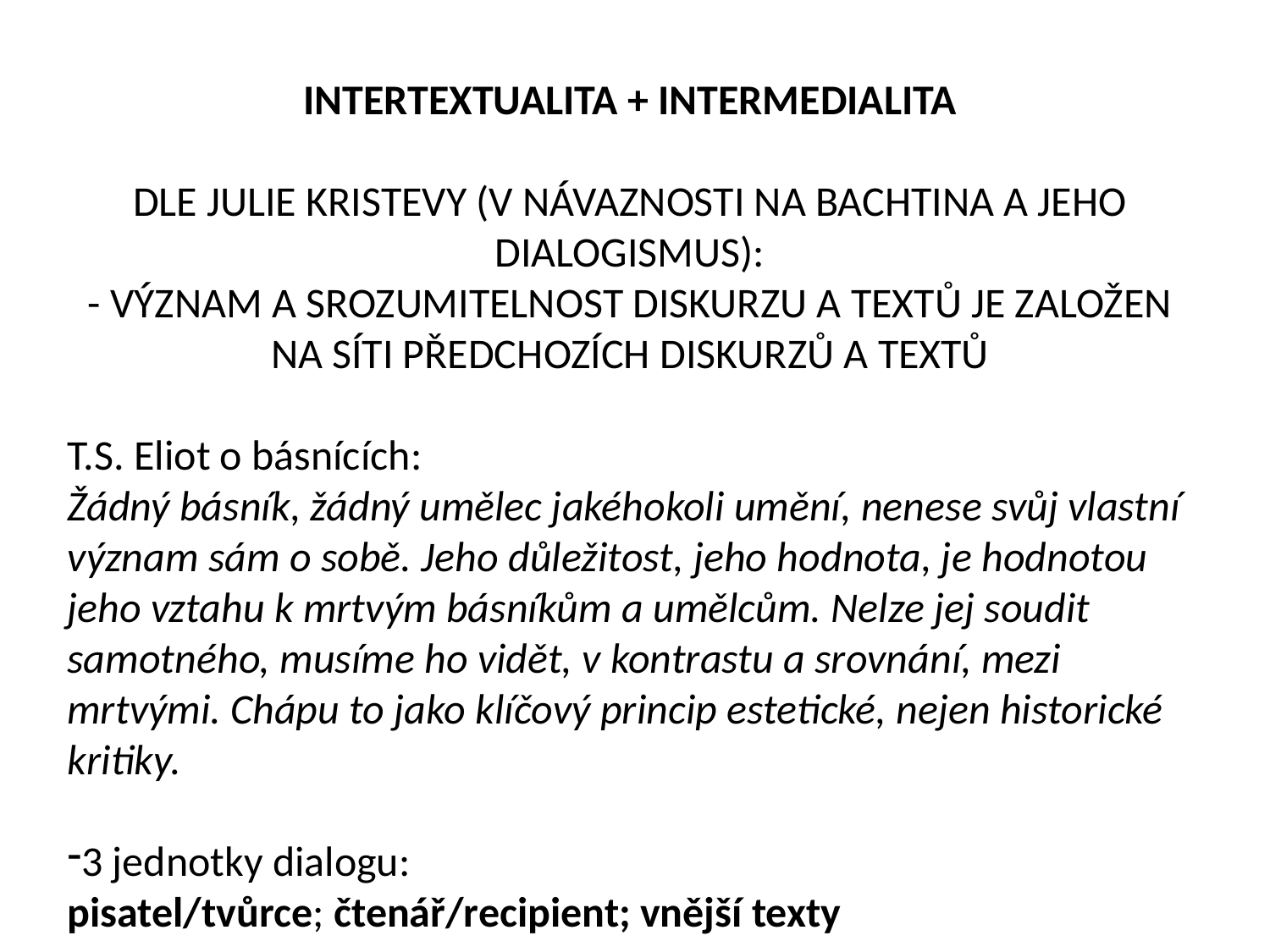

intertextualita + intermedialita

dle Julie Kristevy (v návaznosti na Bachtina a jeho dialogismus):
- význam a srozumitelnost diskurzu a textů je založen na síti předchozích diskurzů a textů

T.S. Eliot o básnících:
Žádný básník, žádný umělec jakéhokoli umění, nenese svůj vlastní význam sám o sobě. Jeho důležitost, jeho hodnota, je hodnotou jeho vztahu k mrtvým básníkům a umělcům. Nelze jej soudit samotného, musíme ho vidět, v kontrastu a srovnání, mezi mrtvými. Chápu to jako klíčový princip estetické, nejen historické kritiky.

3 jednotky dialogu:
pisatel/tvůrce; čtenář/recipient; vnější texty